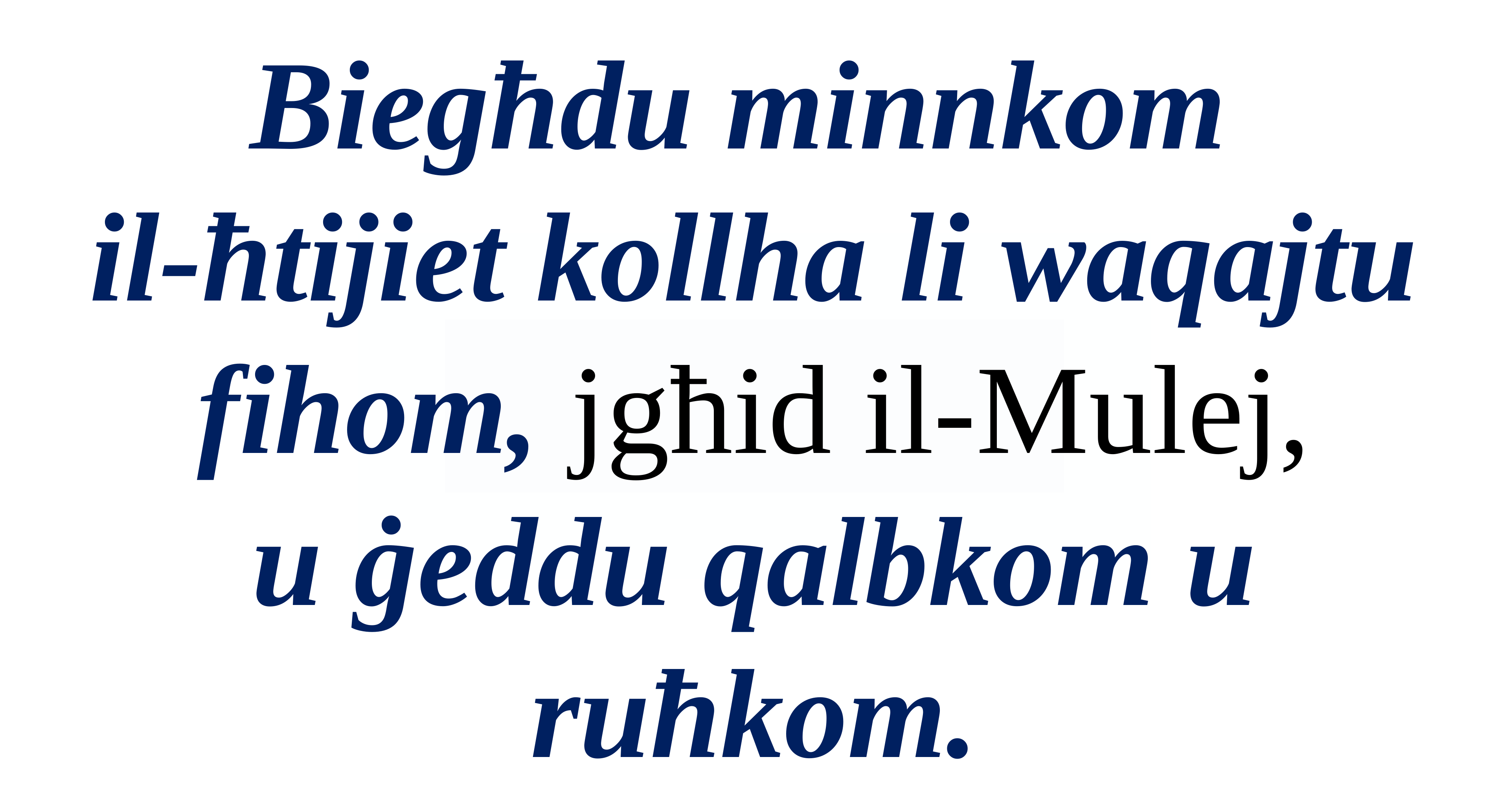

Biegħdu minnkom
il-ħtijiet kollha li waqajtu fihom, jgħid il-Mulej,
u ġeddu qalbkom u ruħkom.